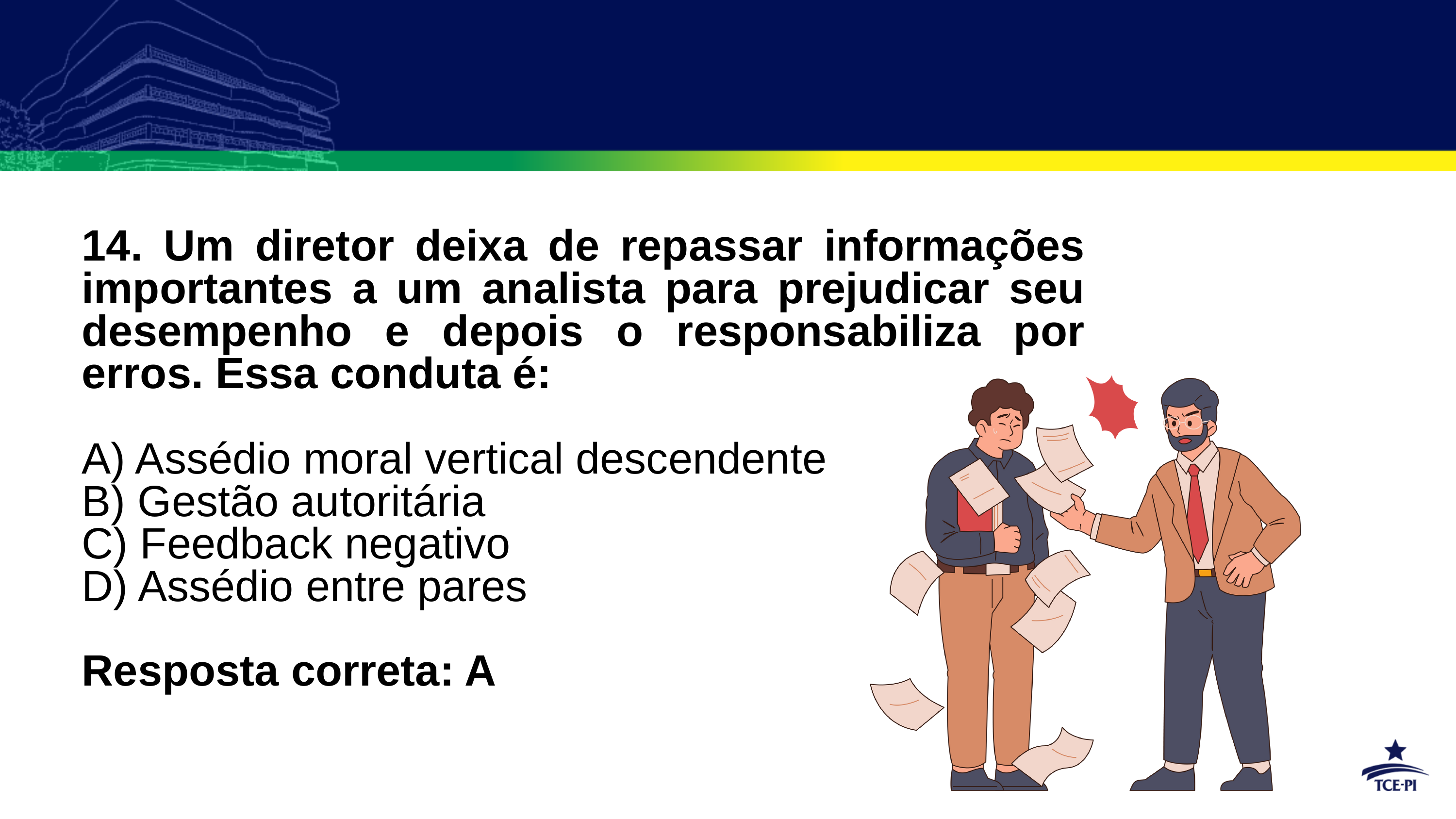

14. Um diretor deixa de repassar informações importantes a um analista para prejudicar seu desempenho e depois o responsabiliza por erros. Essa conduta é:

A) Assédio moral vertical descendente
B) Gestão autoritária
C) Feedback negativo
D) Assédio entre pares

Resposta correta: A